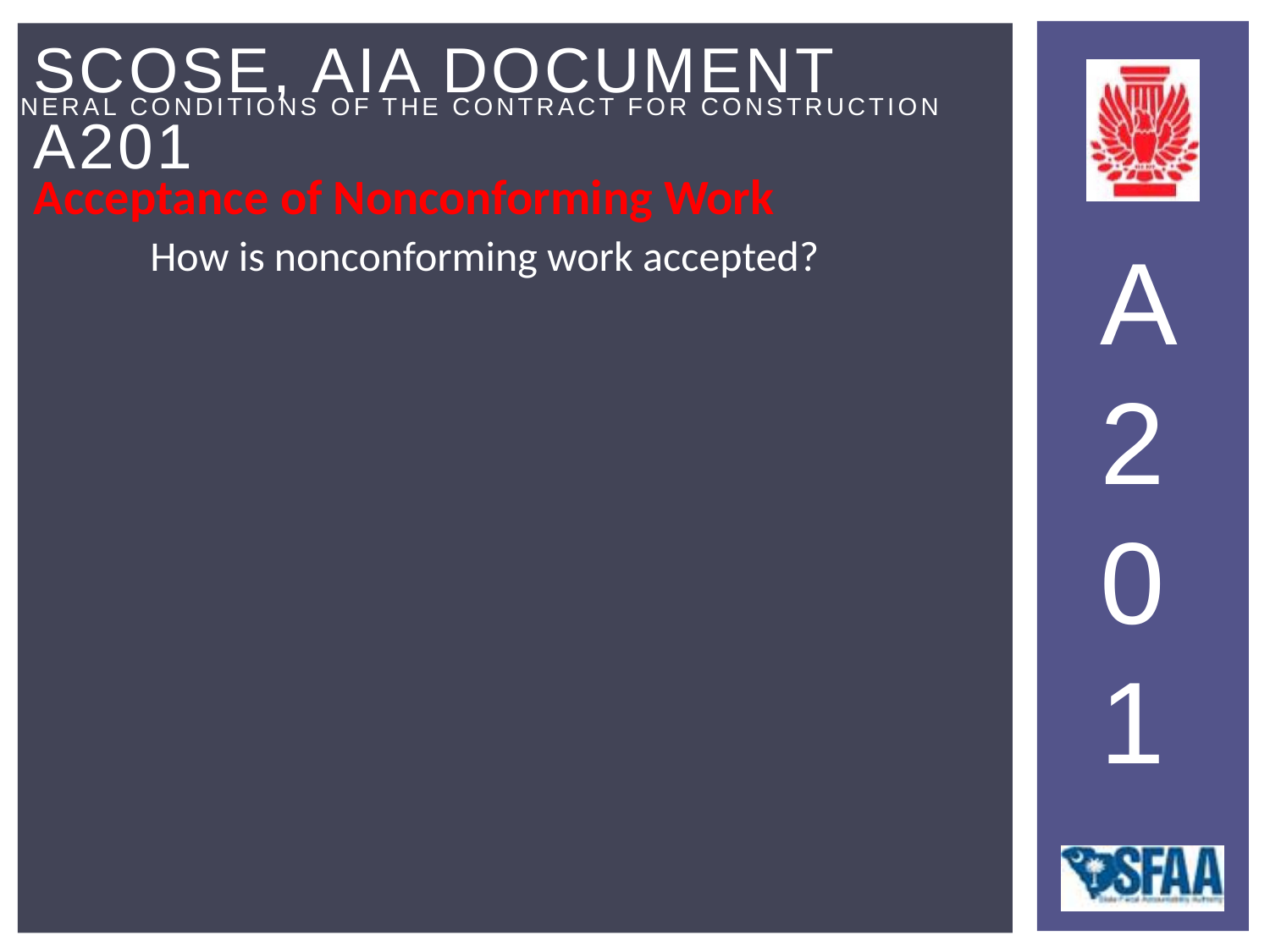

Acceptance of Nonconforming Work
How is nonconforming work accepted?